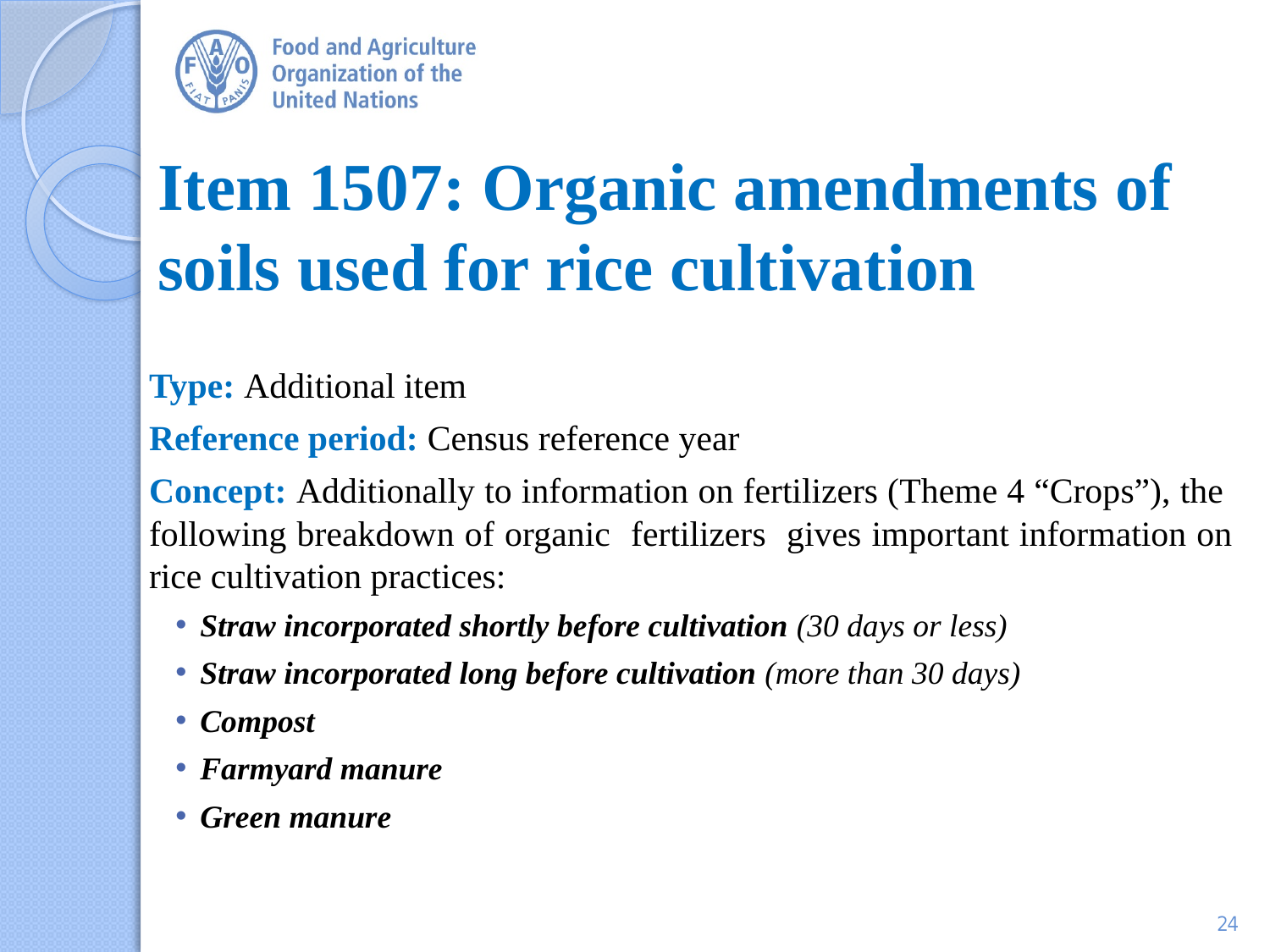

# Item 1507: Organic amendments of soils used for rice cultivation
Type: Additional item
Reference period: Census reference year
Concept: Additionally to information on fertilizers (Theme 4 “Crops”), the  following breakdown of organic  fertilizers  gives important information on rice cultivation practices:
Straw incorporated shortly before cultivation (30 days or less)
Straw incorporated long before cultivation (more than 30 days)
Compost
Farmyard manure
Green manure
24